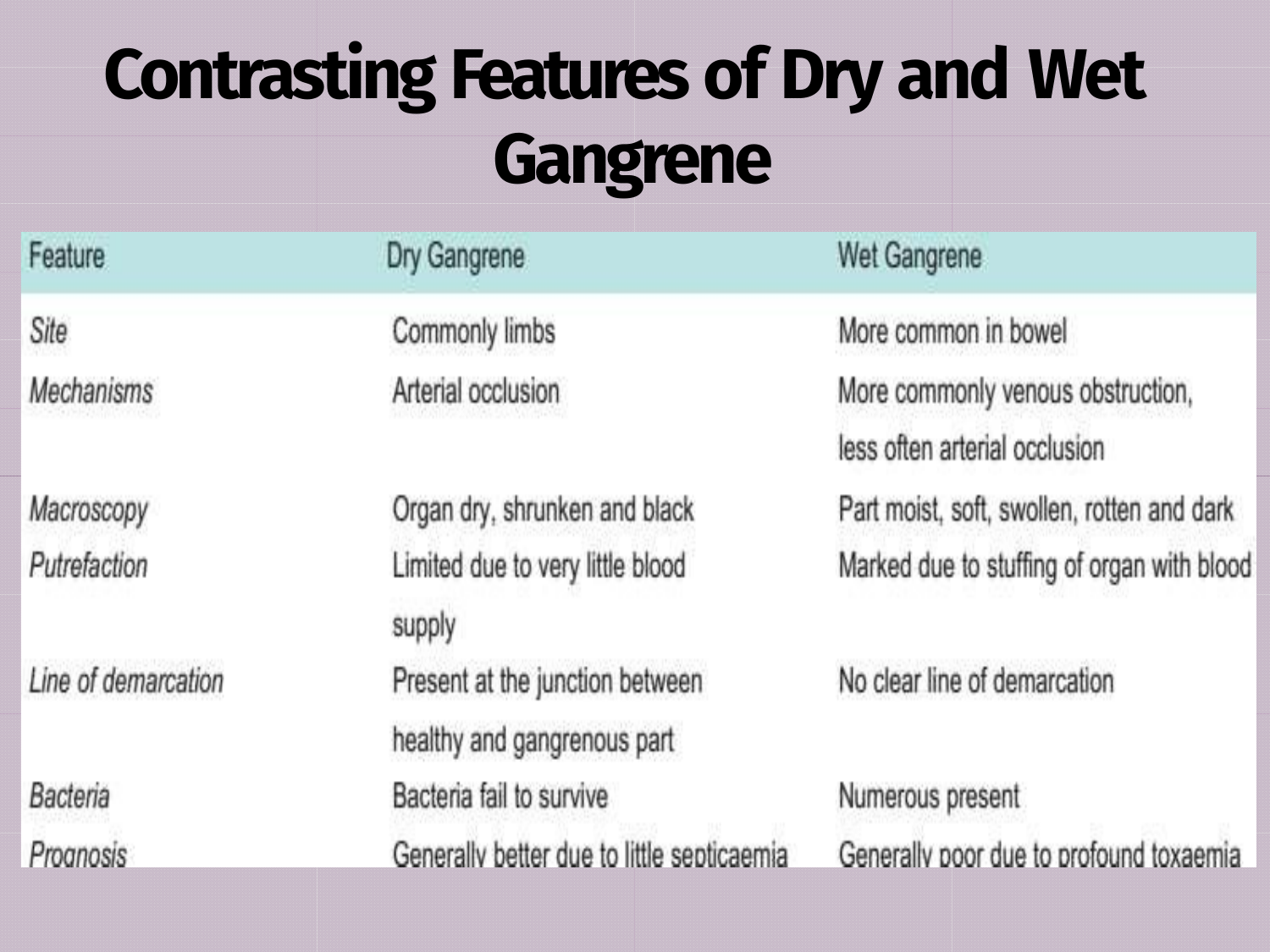

# Contrasting Features of Dry and Wet  Gangrene